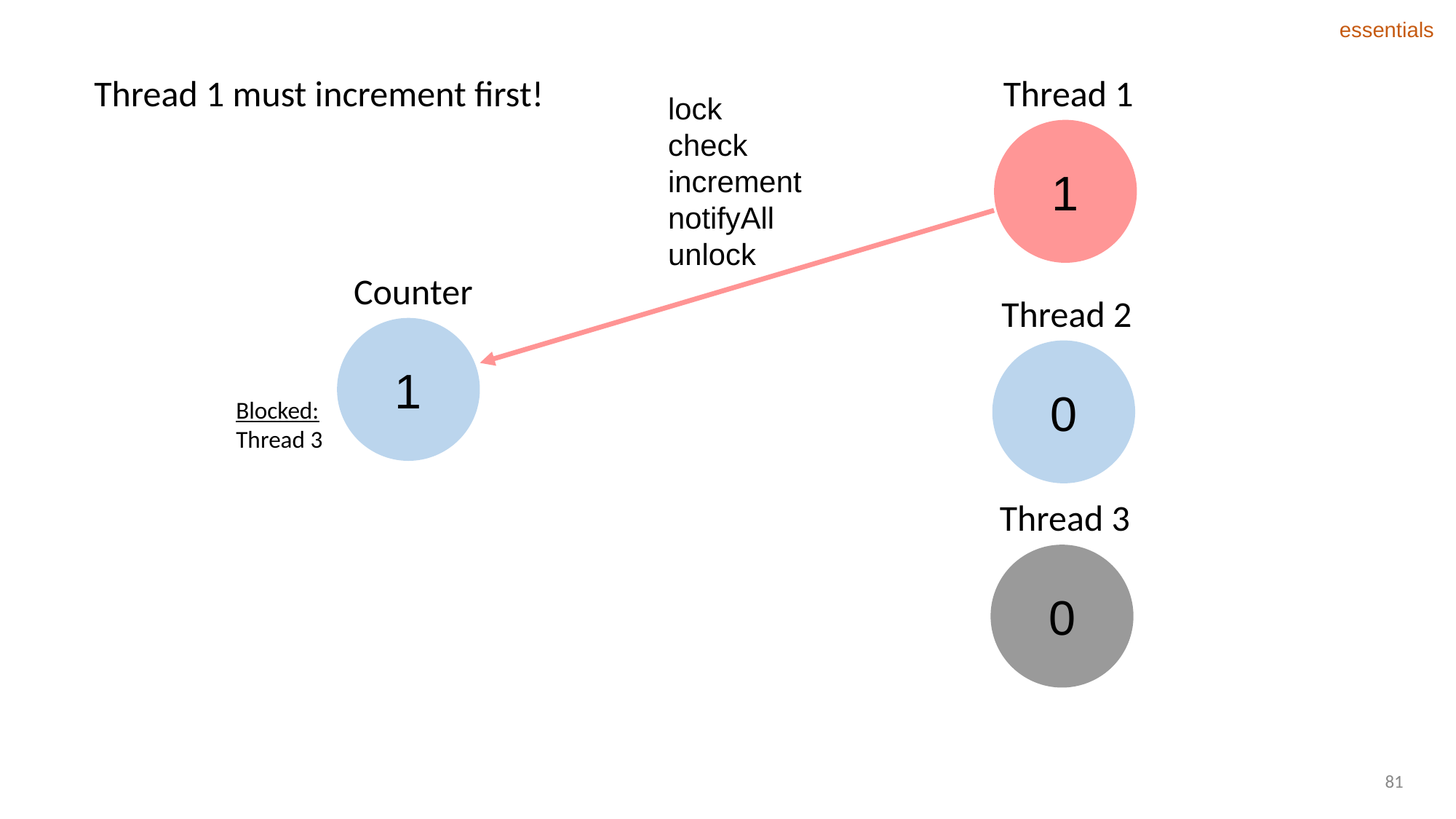

essentials
Thread 1 must increment first!
Thread 1
lock
check
increment
notifyAll
unlock
1
Counter
Thread 2
1
0
Blocked:
Thread 3
Thread 3
0
81